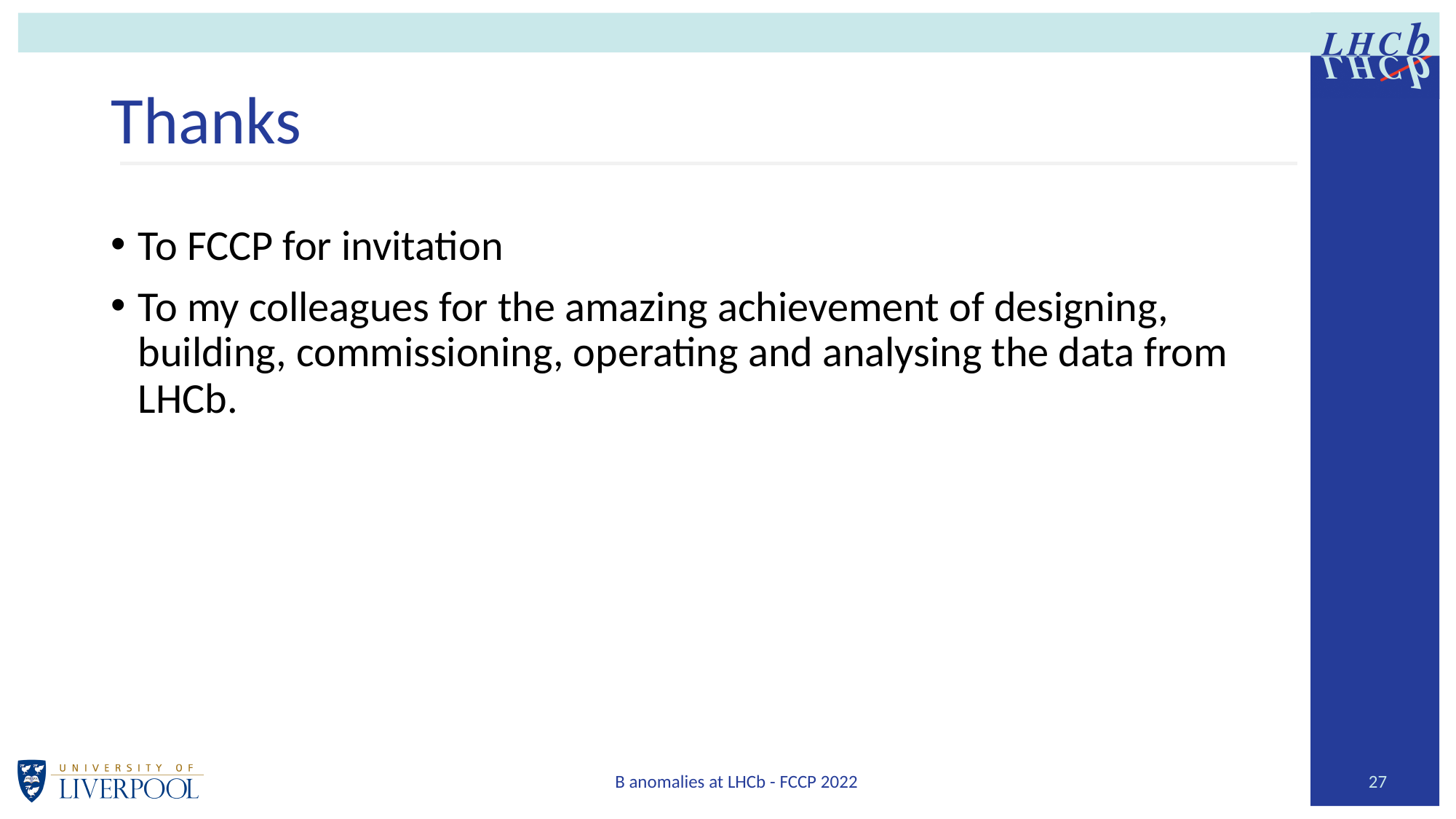

# Thanks
To FCCP for invitation
To my colleagues for the amazing achievement of designing, building, commissioning, operating and analysing the data from LHCb.
B anomalies at LHCb - FCCP 2022
27